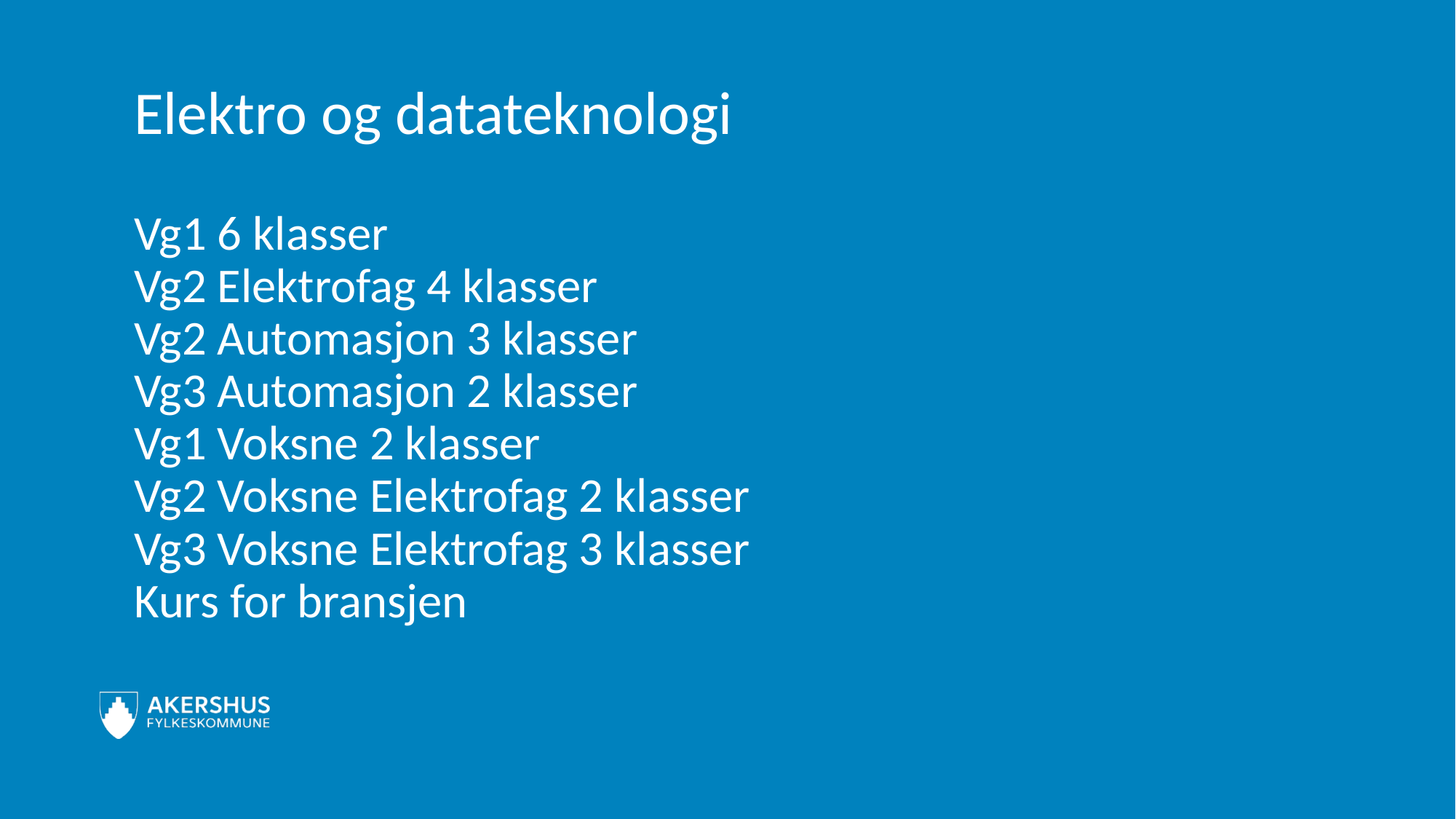

Elektro og datateknologi
# Vg1 6 klasser Vg2 Elektrofag 4 klasser Vg2 Automasjon 3 klasser Vg3 Automasjon 2 klasser Vg1 Voksne 2 klasser Vg2 Voksne Elektrofag 2 klasser Vg3 Voksne Elektrofag 3 klasser Kurs for bransjen